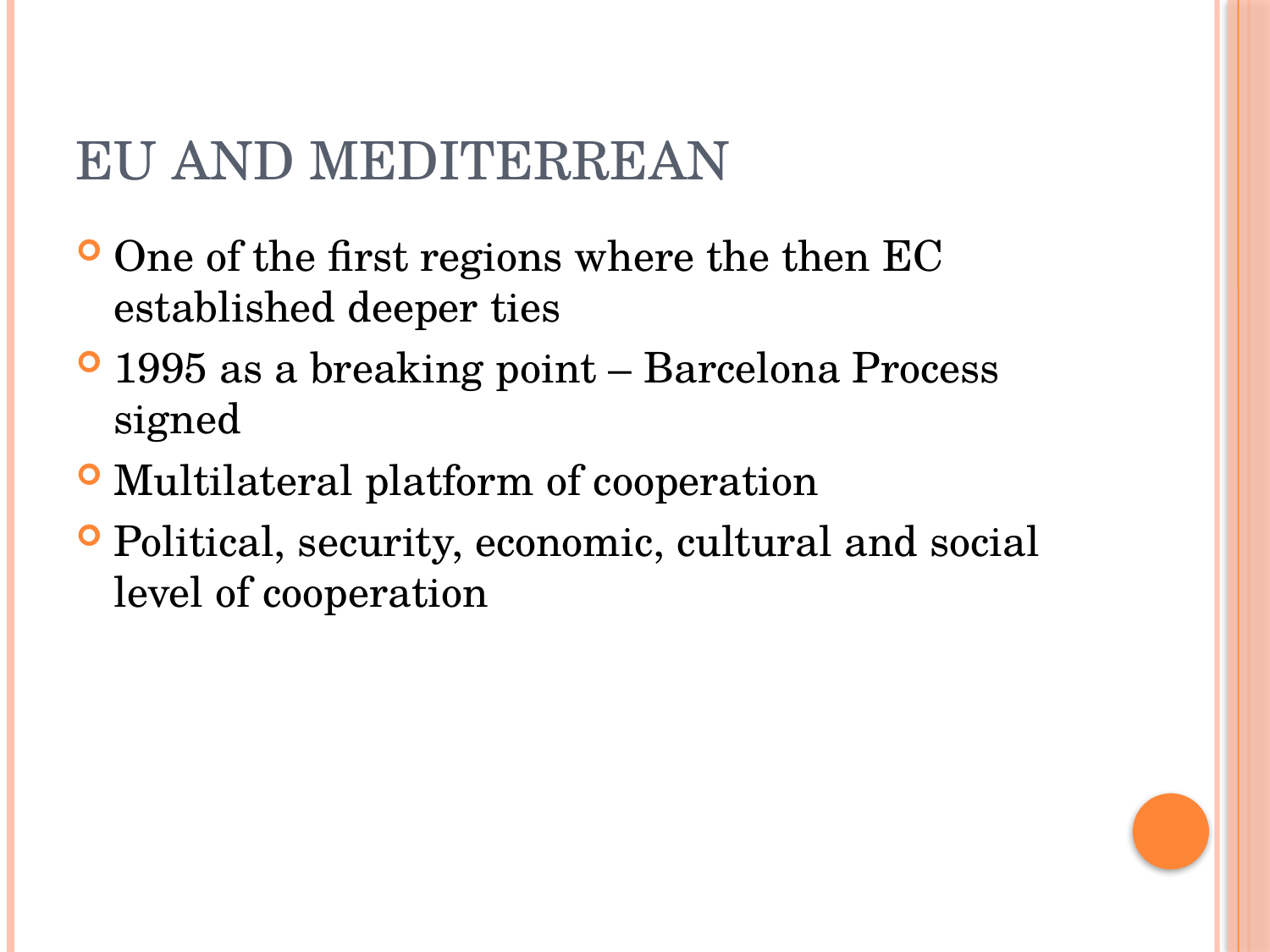

# EU and Mediterrean
One of the first regions where the then EC established deeper ties
1995 as a breaking point – Barcelona Process signed
Multilateral platform of cooperation
Political, security, economic, cultural and social level of cooperation